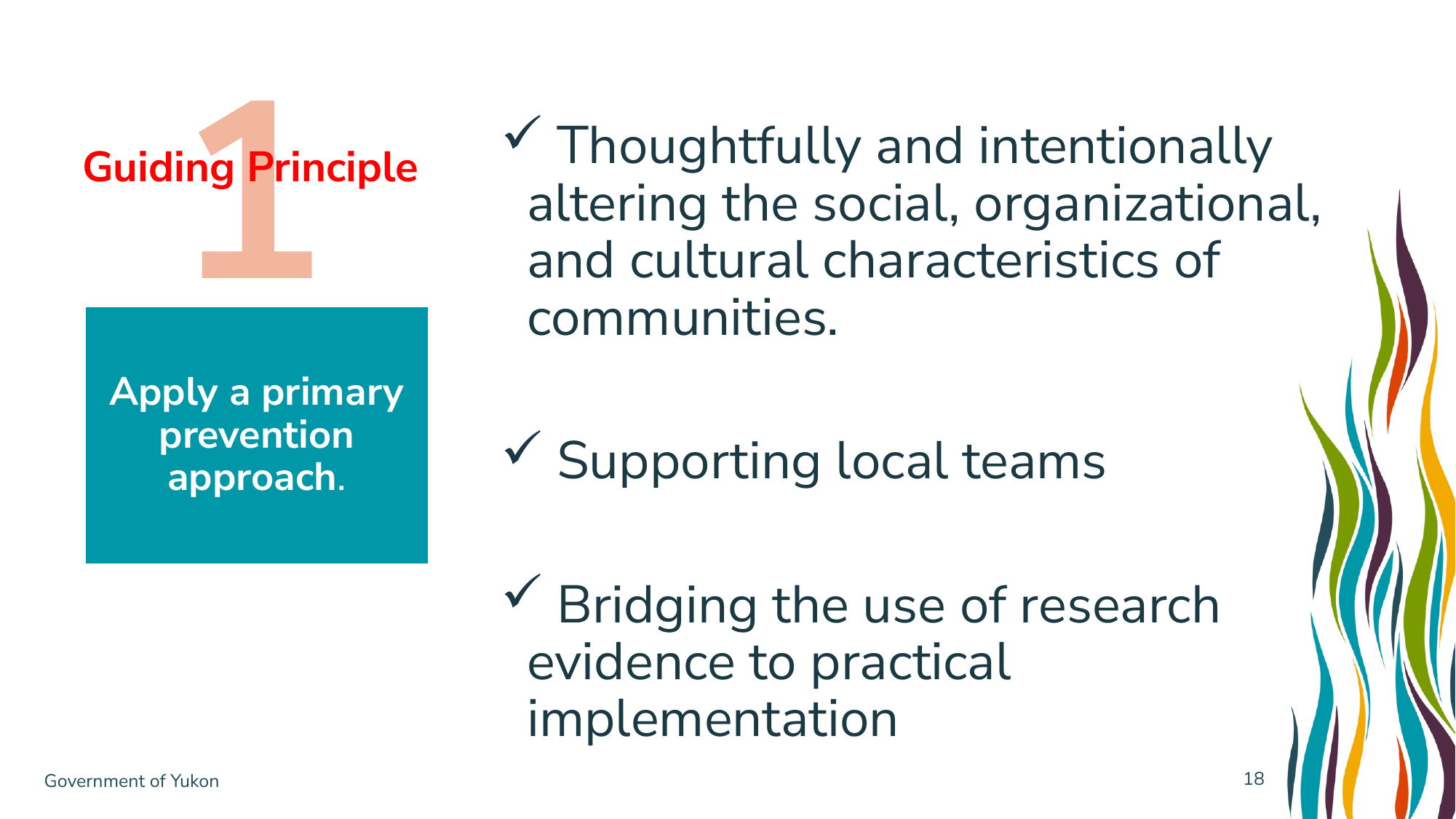

1
 Thoughtfully and intentionally altering the social, organizational, and cultural characteristics of communities.

 Supporting local teams

 Bridging the use of research evidence to practical implementation

Guiding Principle

Apply a primary prevention approach.
18
Government of Yukon